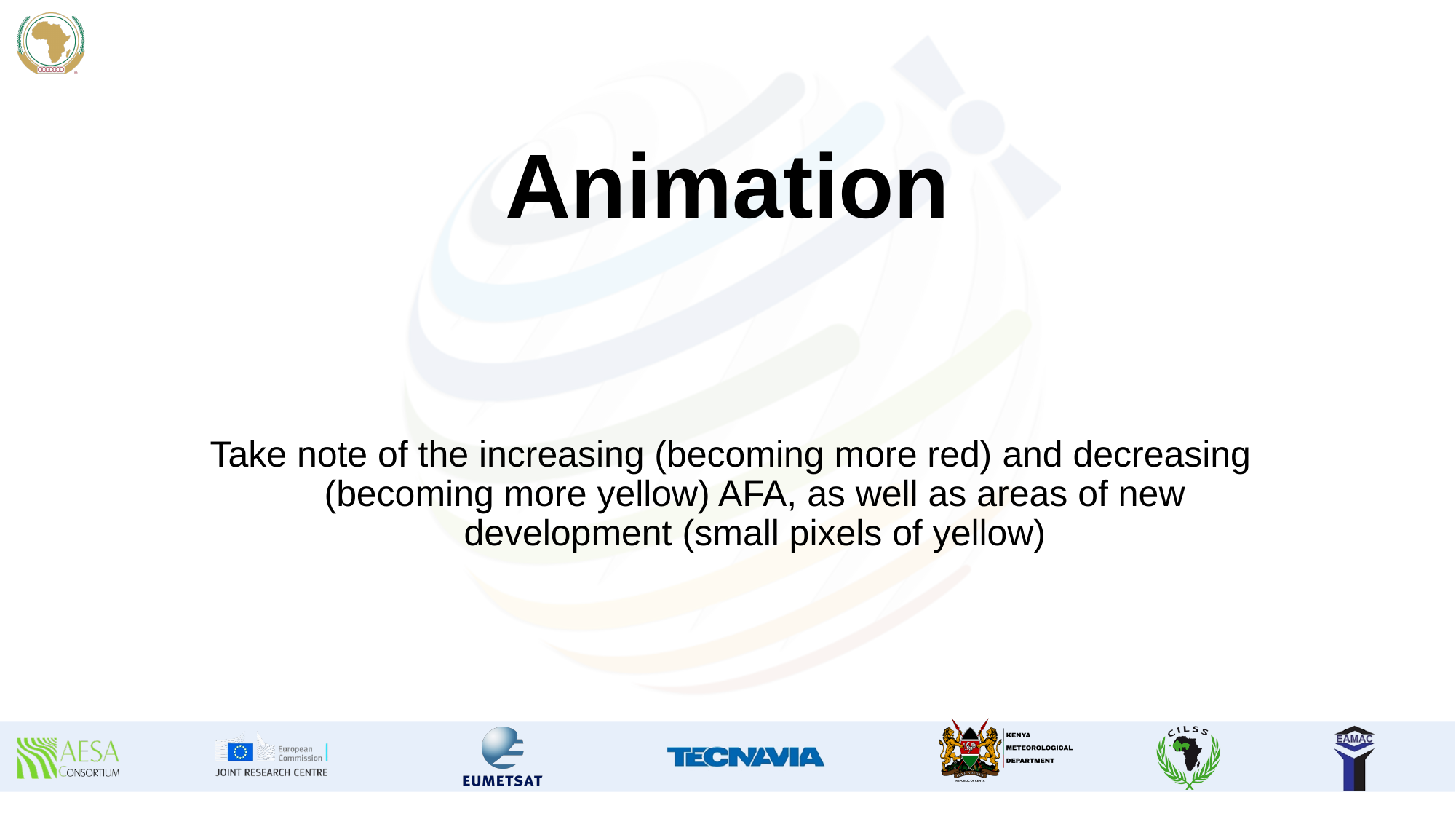

# Animation
Take note of the increasing (becoming more red) and decreasing (becoming more yellow) AFA, as well as areas of new development (small pixels of yellow)